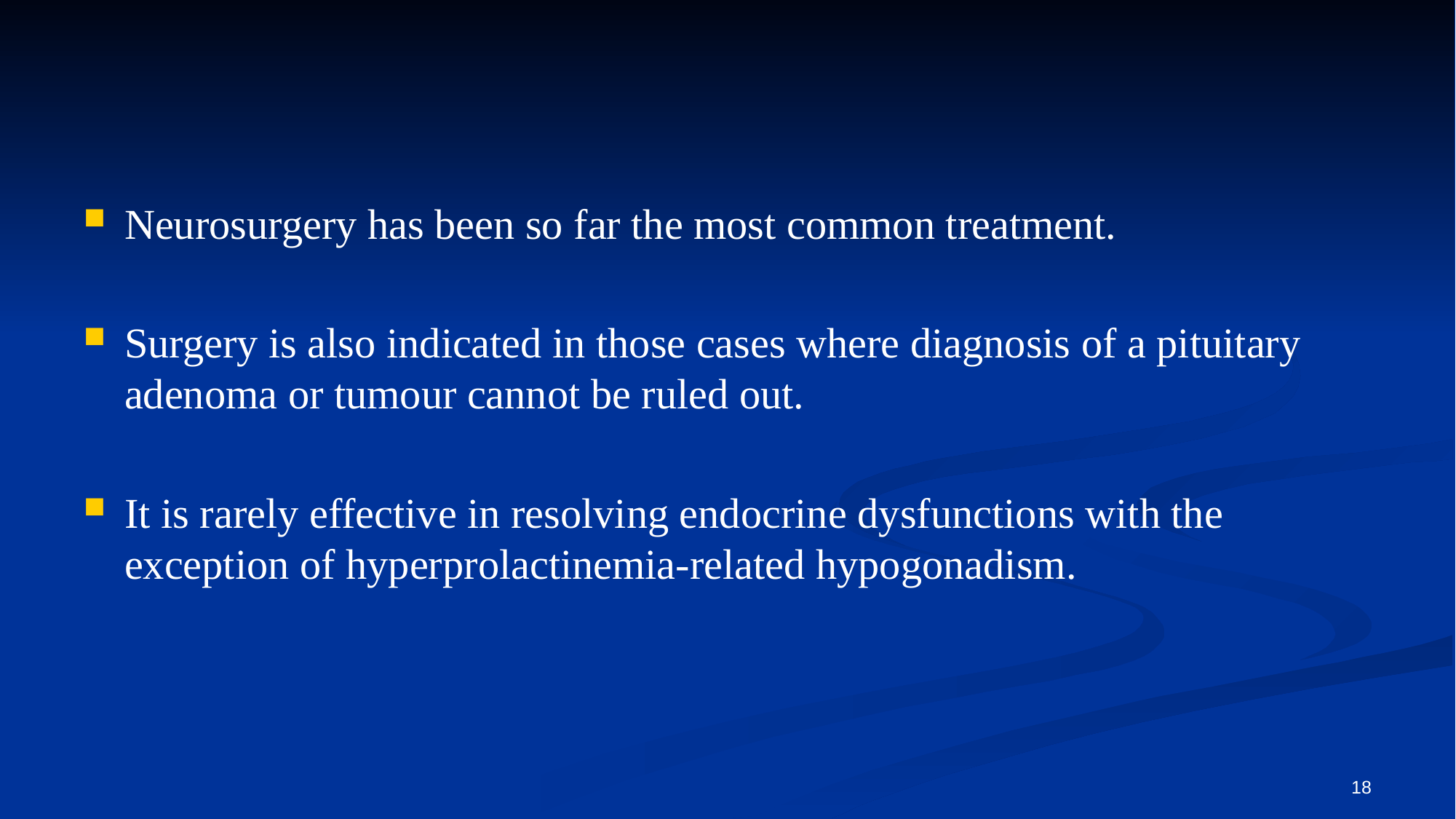

#
Neurosurgery has been so far the most common treatment.

Surgery is also indicated in those cases where diagnosis of a pituitary adenoma or tumour cannot be ruled out.

It is rarely effective in resolving endocrine dysfunctions with the exception of hyperprolactinemia-related hypogonadism.
18